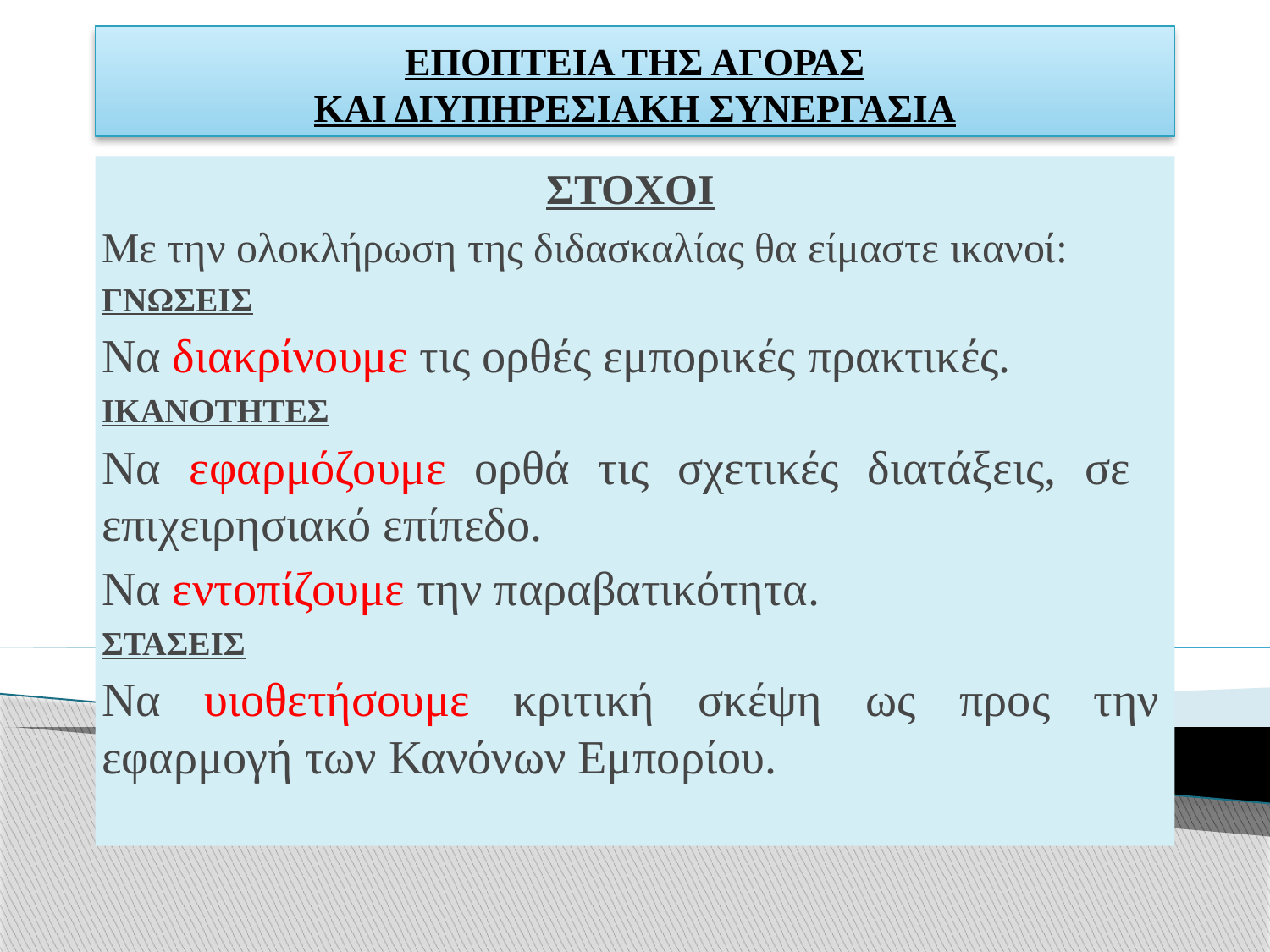

# ΕΠΟΠΤΕΙΑ ΤΗΣ ΑΓΟΡΑΣ ΚΑΙ ΔΙΥΠΗΡΕΣΙΑΚΗ ΣΥΝΕΡΓΑΣΙΑ
ΣΤΟΧΟΙ
Με την ολοκλήρωση της διδασκαλίας θα είμαστε ικανοί:
ΓΝΩΣΕΙΣ
Να διακρίνουμε τις ορθές εμπορικές πρακτικές.
ΙΚΑΝΟΤΗΤΕΣ
Να εφαρμόζουμε ορθά τις σχετικές διατάξεις, σε  επιχειρησιακό επίπεδο.
Να εντοπίζουμε την παραβατικότητα.
ΣΤΑΣΕΙΣ
Να υιοθετήσουμε κριτική σκέψη ως προς την εφαρμογή των Κανόνων Εμπορίου.